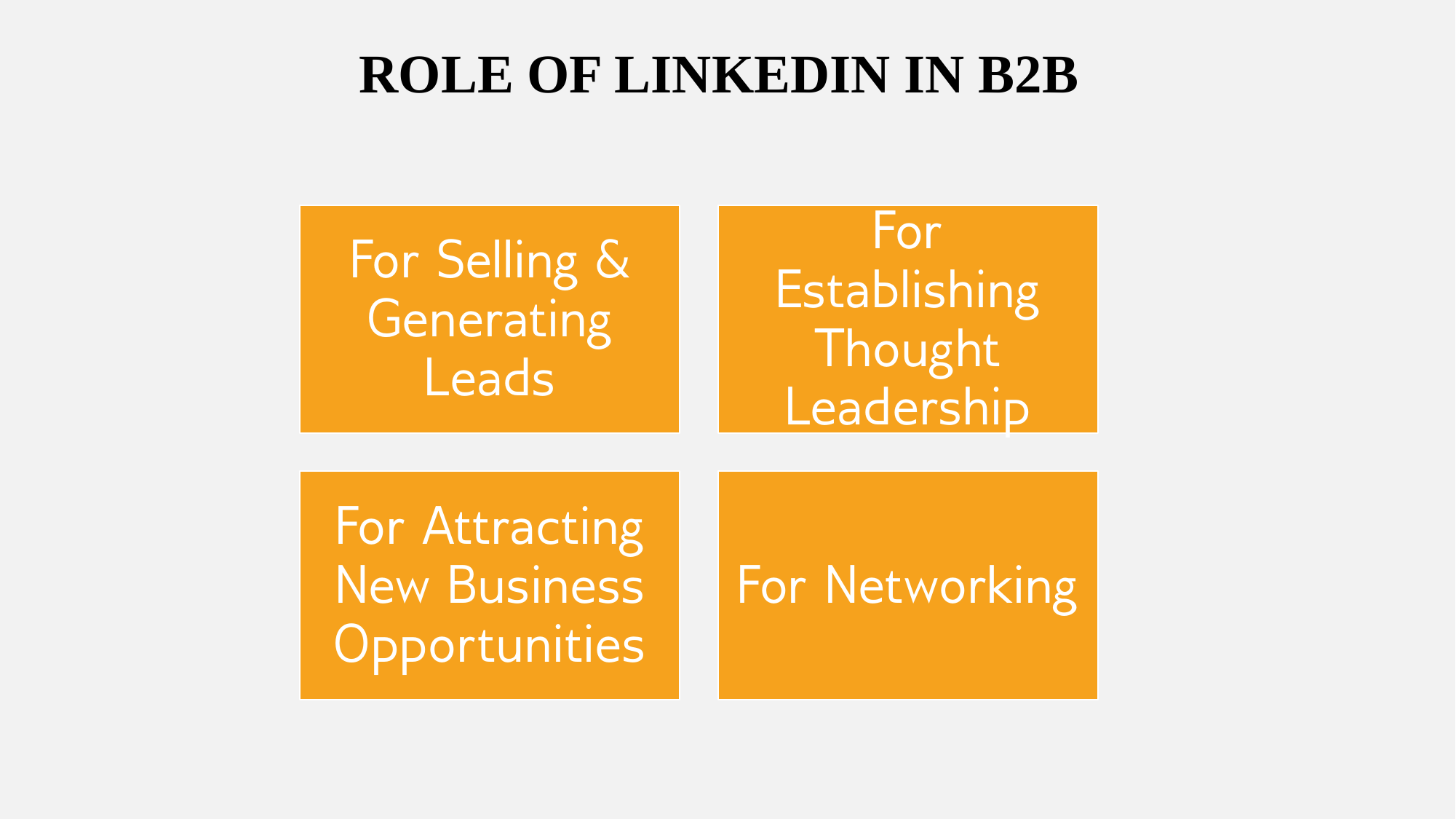

ROLE OF LINKEDIN IN B2B

For Selling & Generating Leads
For Establishing Thought Leadership
For Attracting New Business Opportunities
For Networking